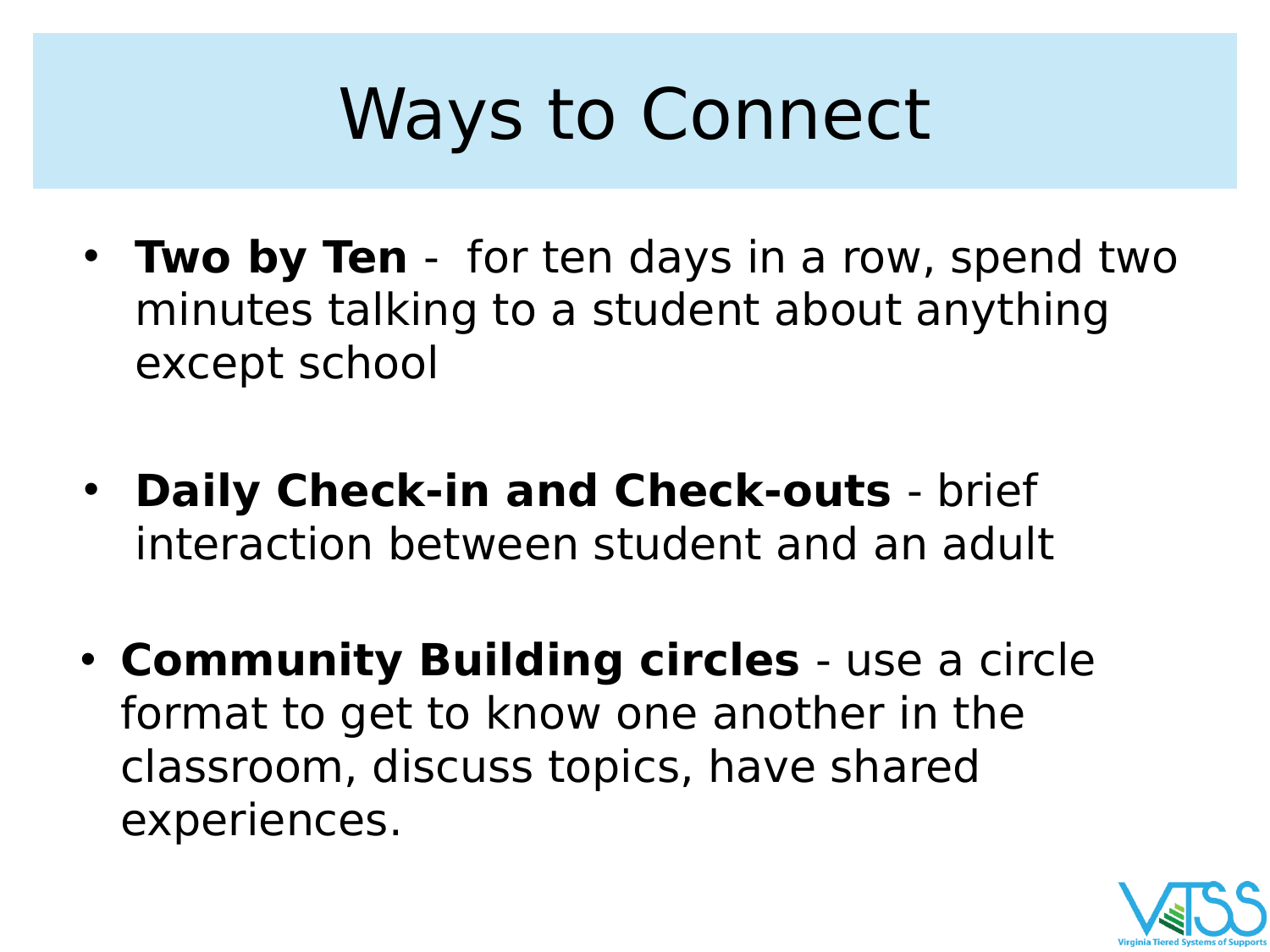

# Ways to Connect
Two by Ten -  for ten days in a row, spend two minutes talking to a student about anything except school

Daily Check-in and Check-outs - brief interaction between student and an adult

Community Building circles - use a circle format to get to know one another in the classroom, discuss topics, have shared experiences.